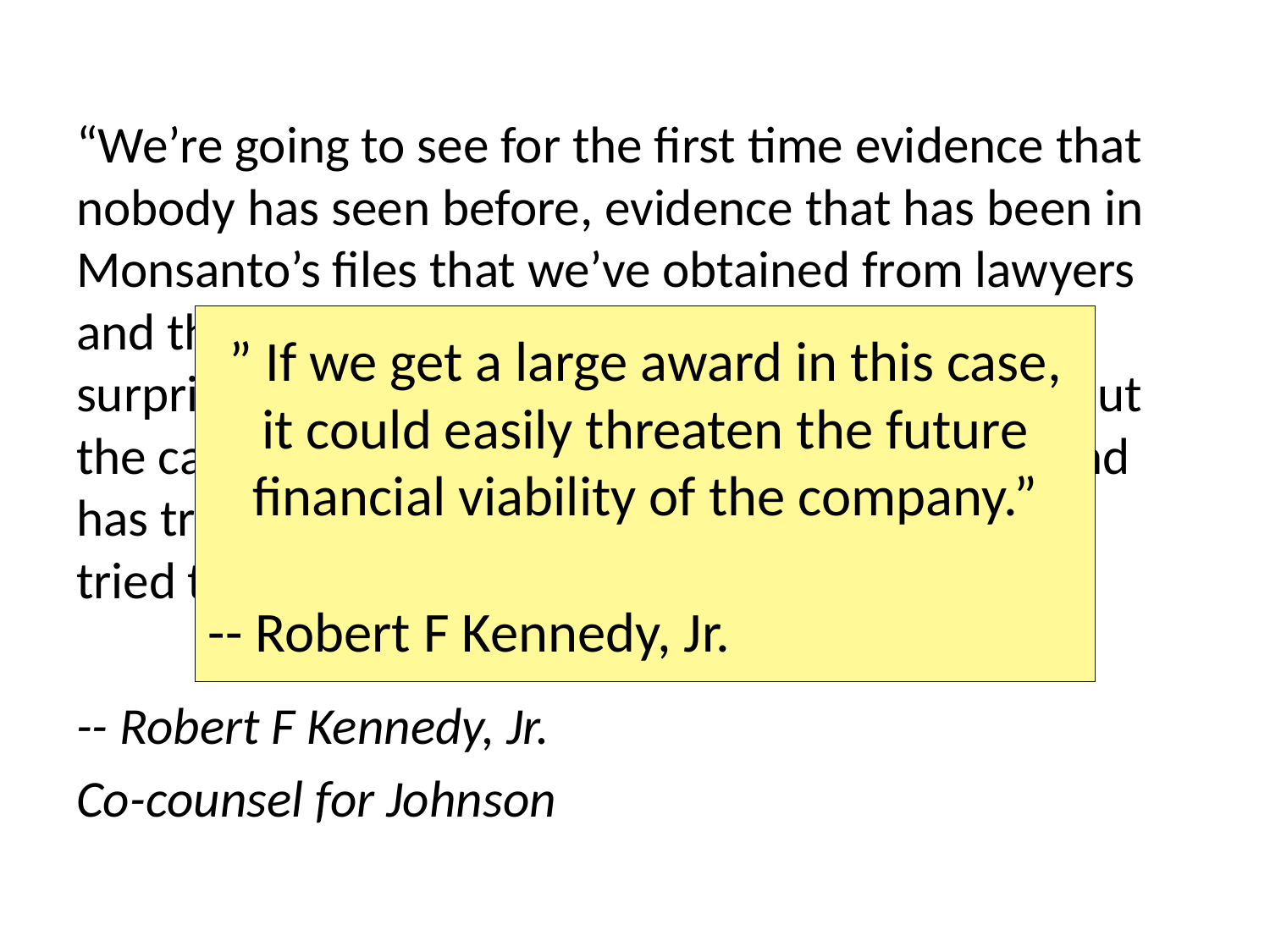

“We’re going to see for the first time evidence that nobody has seen before, evidence that has been in Monsanto’s files that we’ve obtained from lawyers and the people in Monsanto… I don’t think it’s a surprise after 20 years Monsanto has known about the cancer-causing properties of this chemical and has tried to stop the public from knowing it, and tried to manipulate the regulatory process.”

-- Robert F Kennedy, Jr.
Co-counsel for Johnson
” If we get a large award in this case, it could easily threaten the future financial viability of the company.”

-- Robert F Kennedy, Jr.